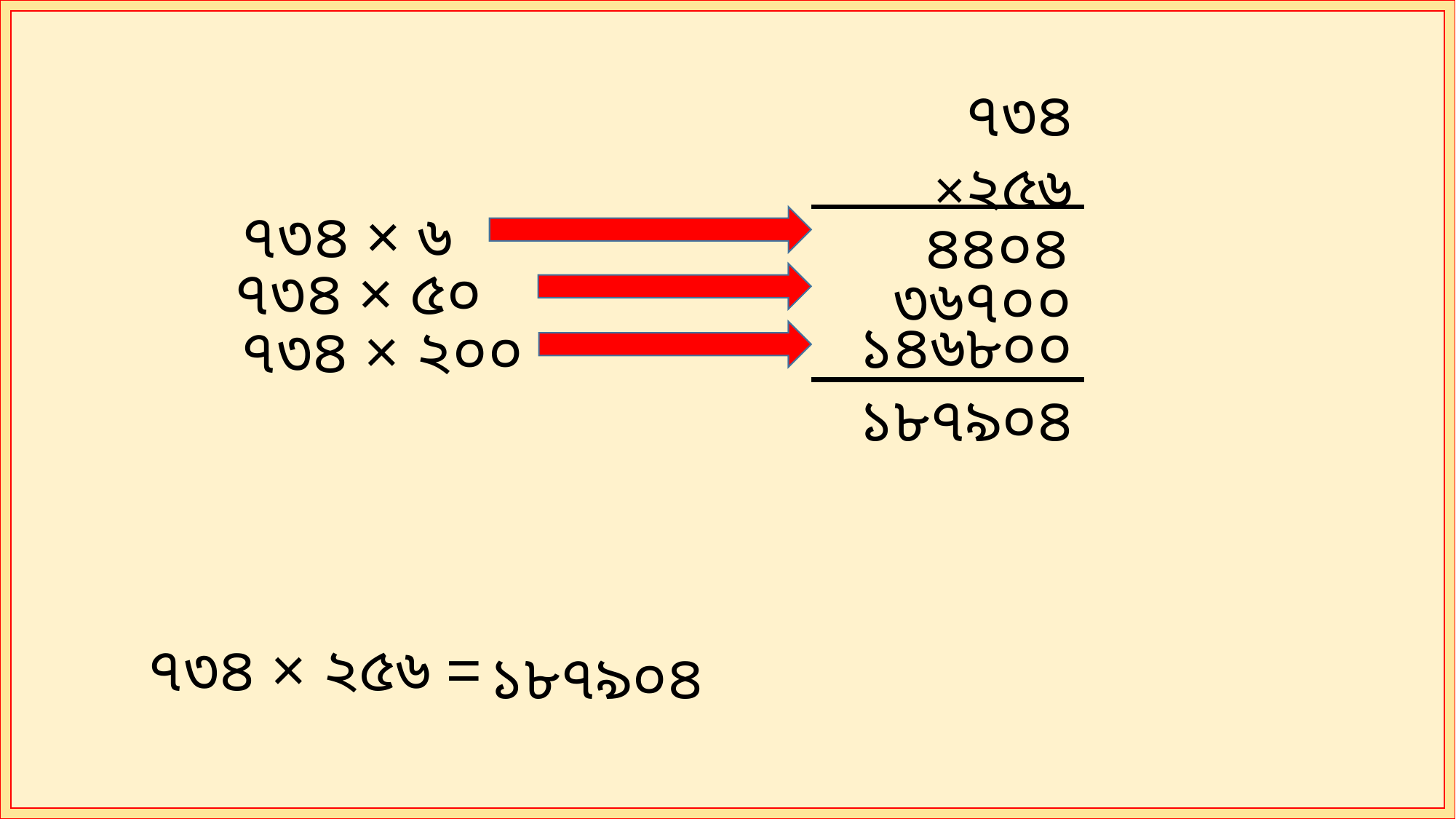

৭৩৪
×২৫৬
৭৩৪ × ৬

৪৪০৪
৭৩৪ × ৫০

৩৬৭০০
১৪৬৮০০
৭৩৪ × ২০০

১৮৭৯০৪
৭৩৪ × ২৫৬ =
১৮৭৯০৪